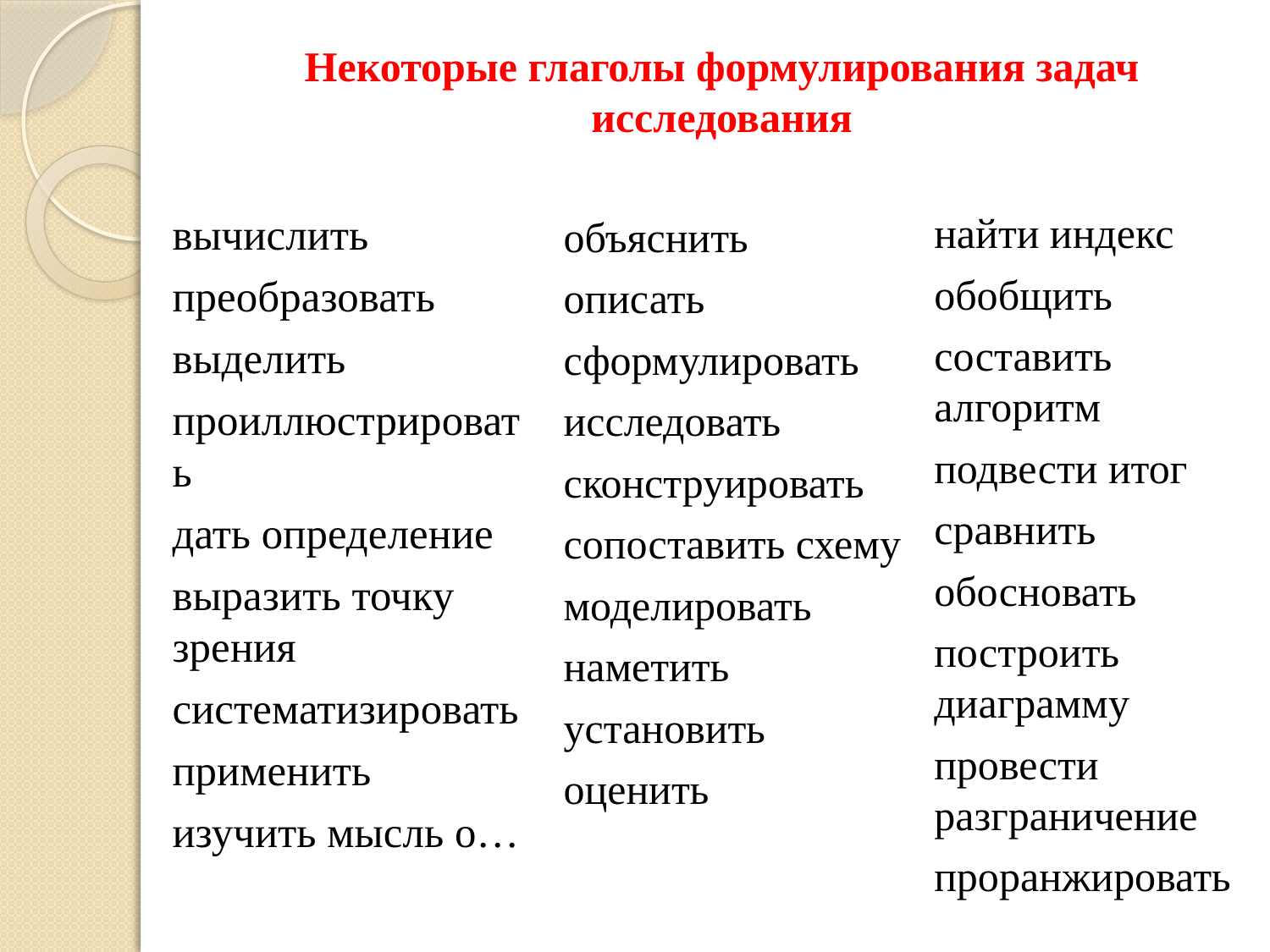

# Некоторые глаголы формулирования задач исследования
найти индекс
обобщить
составить алгоритм
подвести итог
сравнить
обосновать
построить диаграмму
провести разграничение
проранжировать

вычислить
преобразовать
выделить
проиллюстрировать
дать определение
выразить точку зрения
систематизировать
применить
изучить мысль о…

объяснить
описать
сформулировать
исследовать
сконструировать
сопоставить схему
моделировать
наметить
установить
оценить